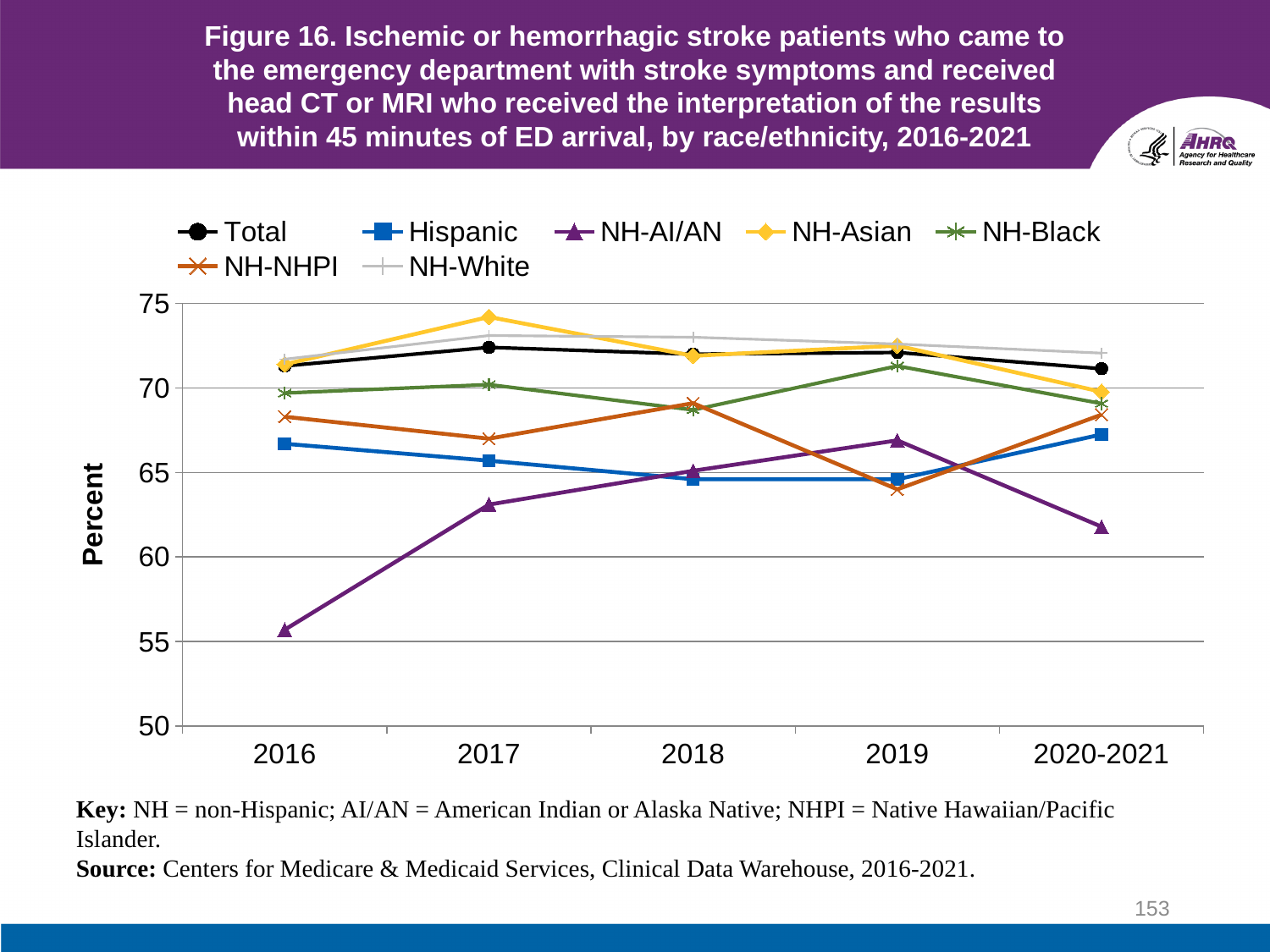

# Figure 16. Ischemic or hemorrhagic stroke patients who came to the emergency department with stroke symptoms and received head CT or MRI who received the interpretation of the results within 45 minutes of ED arrival, by race/ethnicity, 2016-2021

### Chart

| Category | Total | Hispanic | NH-AI/AN | NH-Asian | NH-Black  | NH-NHPI | NH-White |
|---|---|---|---|---|---|---|---|
| 2016 | 71.3 | 66.7 | 55.7 | 71.4 | 69.7 | 68.3 | 71.7 |
| 2017 | 72.4 | 65.7 | 63.1 | 74.2 | 70.2 | 67.0 | 73.1 |
| 2018 | 72.0 | 64.6 | 65.1 | 71.9 | 68.7 | 69.1 | 73.0 |
| 2019 | 72.1 | 64.6 | 66.9 | 72.5 | 71.3 | 64.0 | 72.6 |
| 2020-2021 | 71.14 | 67.25 | 61.79 | 69.77 | 69.08 | 68.42 | 72.06 |
Key: NH = non-Hispanic; AI/AN = American Indian or Alaska Native; NHPI = Native Hawaiian/Pacific Islander.
Source: Centers for Medicare & Medicaid Services, Clinical Data Warehouse, 2016-2021.
153